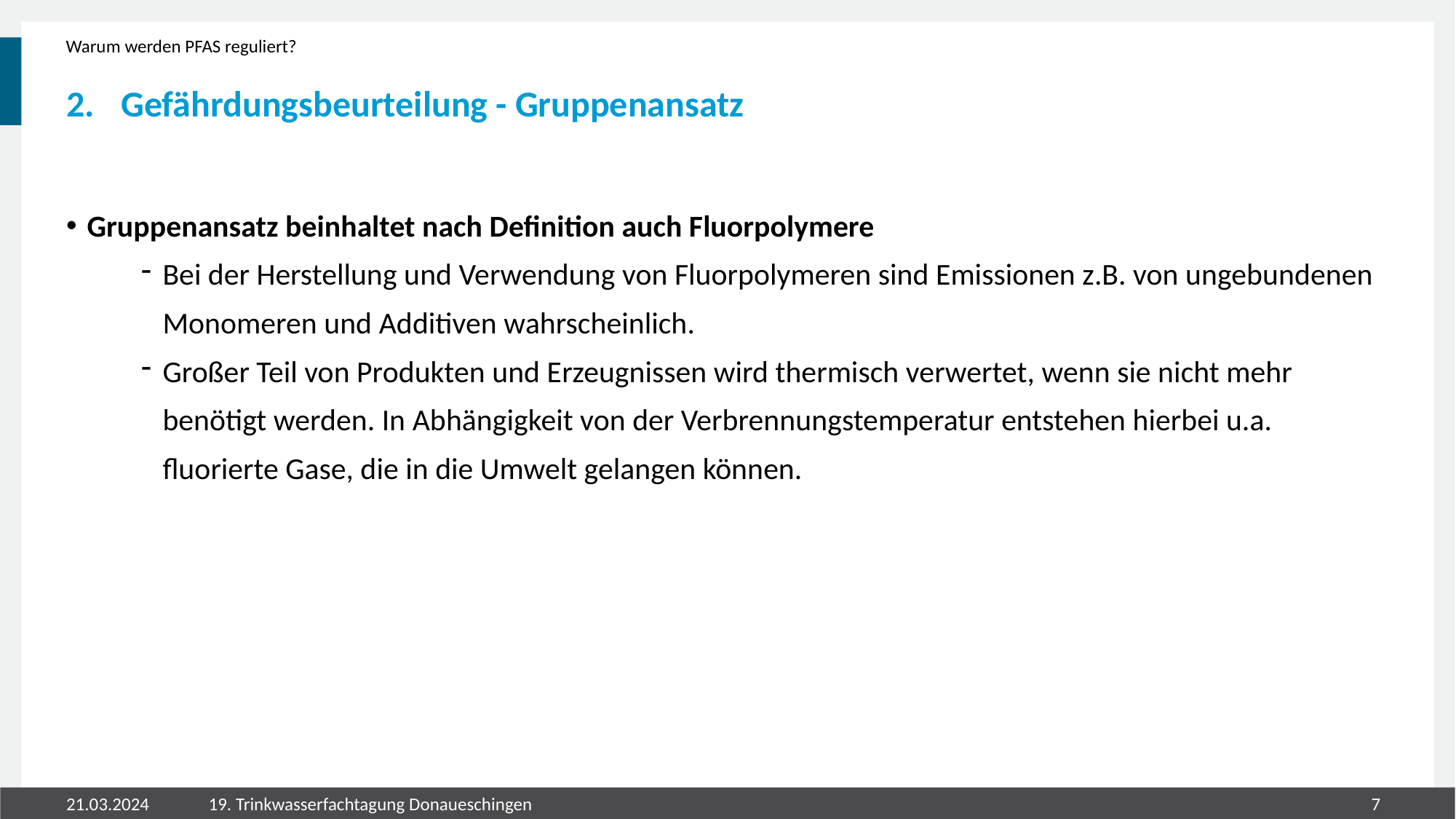

Warum werden PFAS reguliert?
# Gefährdungsbeurteilung - Gruppenansatz
Gruppenansatz beinhaltet nach Definition auch Fluorpolymere
Bei der Herstellung und Verwendung von Fluorpolymeren sind Emissionen z.B. von ungebundenen Monomeren und Additiven wahrscheinlich.
Großer Teil von Produkten und Erzeugnissen wird thermisch verwertet, wenn sie nicht mehr benötigt werden. In Abhängigkeit von der Verbrennungstemperatur entstehen hierbei u.a. fluorierte Gase, die in die Umwelt gelangen können.
21.03.2024
19. Trinkwasserfachtagung Donaueschingen
7